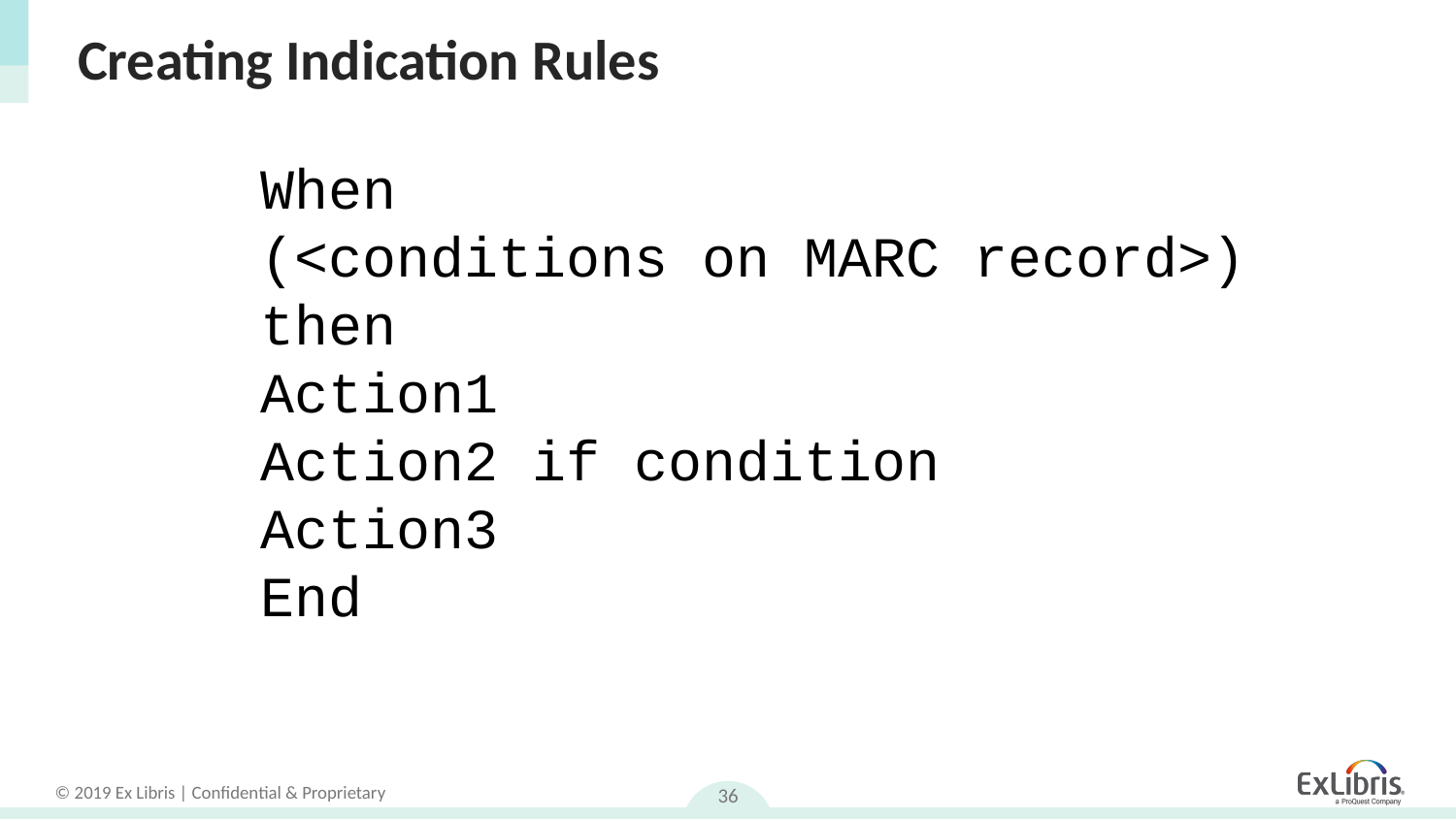

# Creating Indication Rules
When
(<conditions on MARC record>) then
Action1
Action2 if condition
Action3
End
36